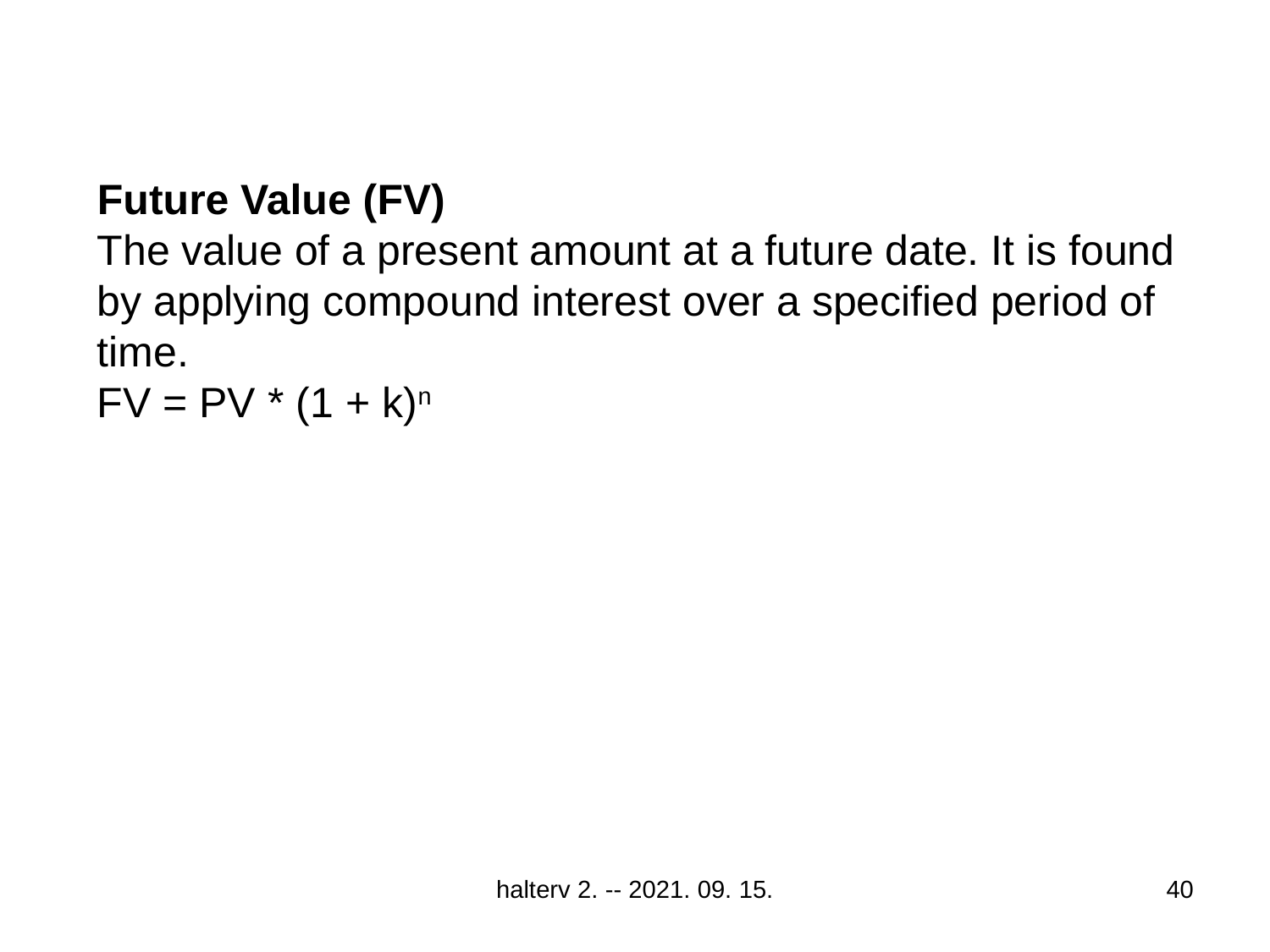

Future Value (FV)
The value of a present amount at a future date. It is found by applying compound interest over a specified period of time.
FV = PV * (1 + k)n
halterv 2. -- 2021. 09. 15.
40